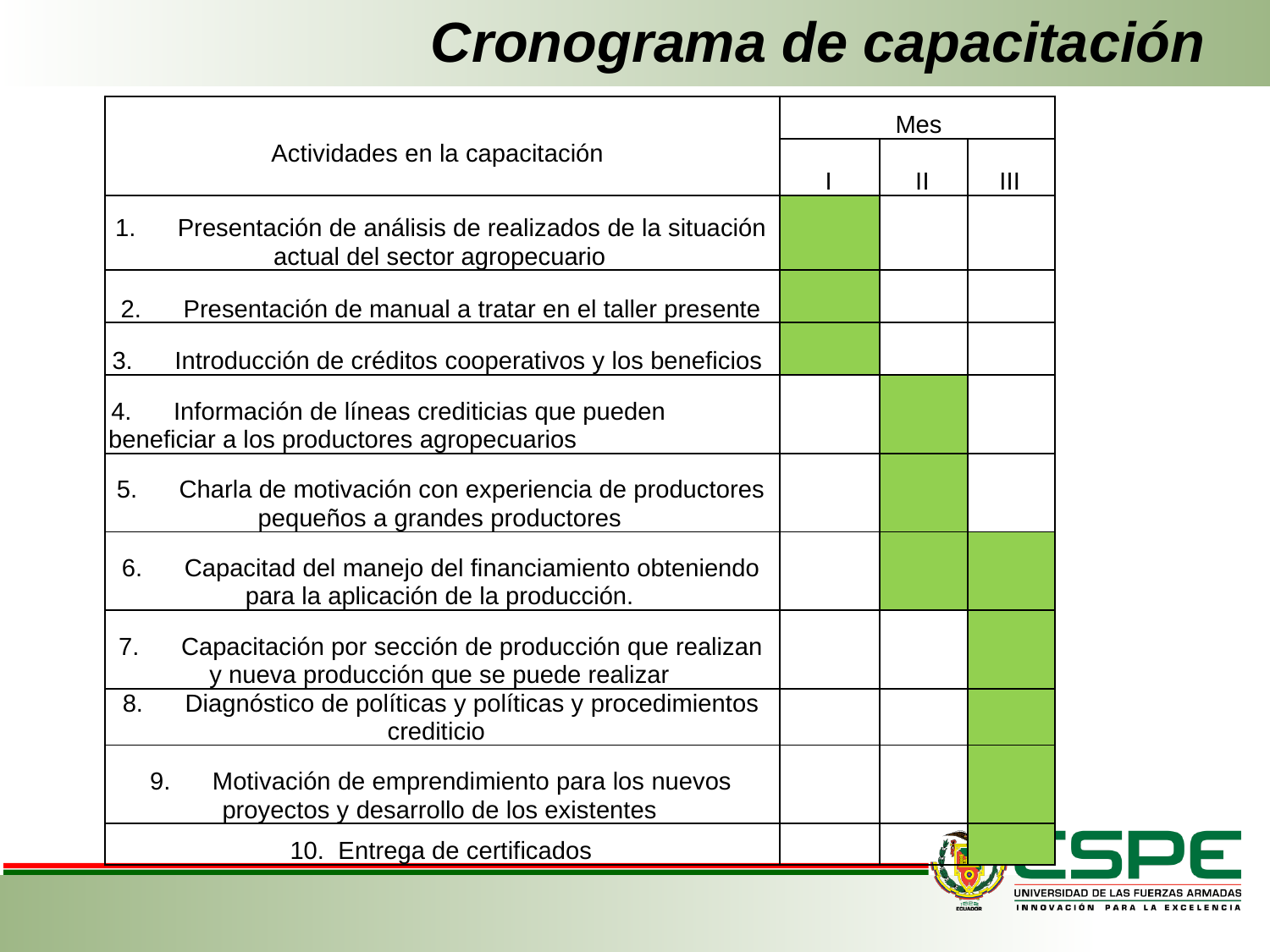

# Cronograma de capacitación
| Actividades en la capacitación | Mes |  |  |
| --- | --- | --- | --- |
|  | I | II | III |
| 1.      Presentación de análisis de realizados de la situación actual del sector agropecuario |  |  |  |
| 2.      Presentación de manual a tratar en el taller presente |  |  |  |
| 3.      Introducción de créditos cooperativos y los beneficios |  |  |  |
| 4.      Información de líneas crediticias que pueden beneficiar a los productores agropecuarios |  |  |  |
| 5.      Charla de motivación con experiencia de productores pequeños a grandes productores |  |  |  |
| 6.      Capacitad del manejo del financiamiento obteniendo para la aplicación de la producción. |  |  |  |
| 7.      Capacitación por sección de producción que realizan y nueva producción que se puede realizar |  |  |  |
| 8.      Diagnóstico de políticas y políticas y procedimientos crediticio |  |  |  |
| 9.      Motivación de emprendimiento para los nuevos proyectos y desarrollo de los existentes |  |  |  |
| 10.  Entrega de certificados |  |  |  |